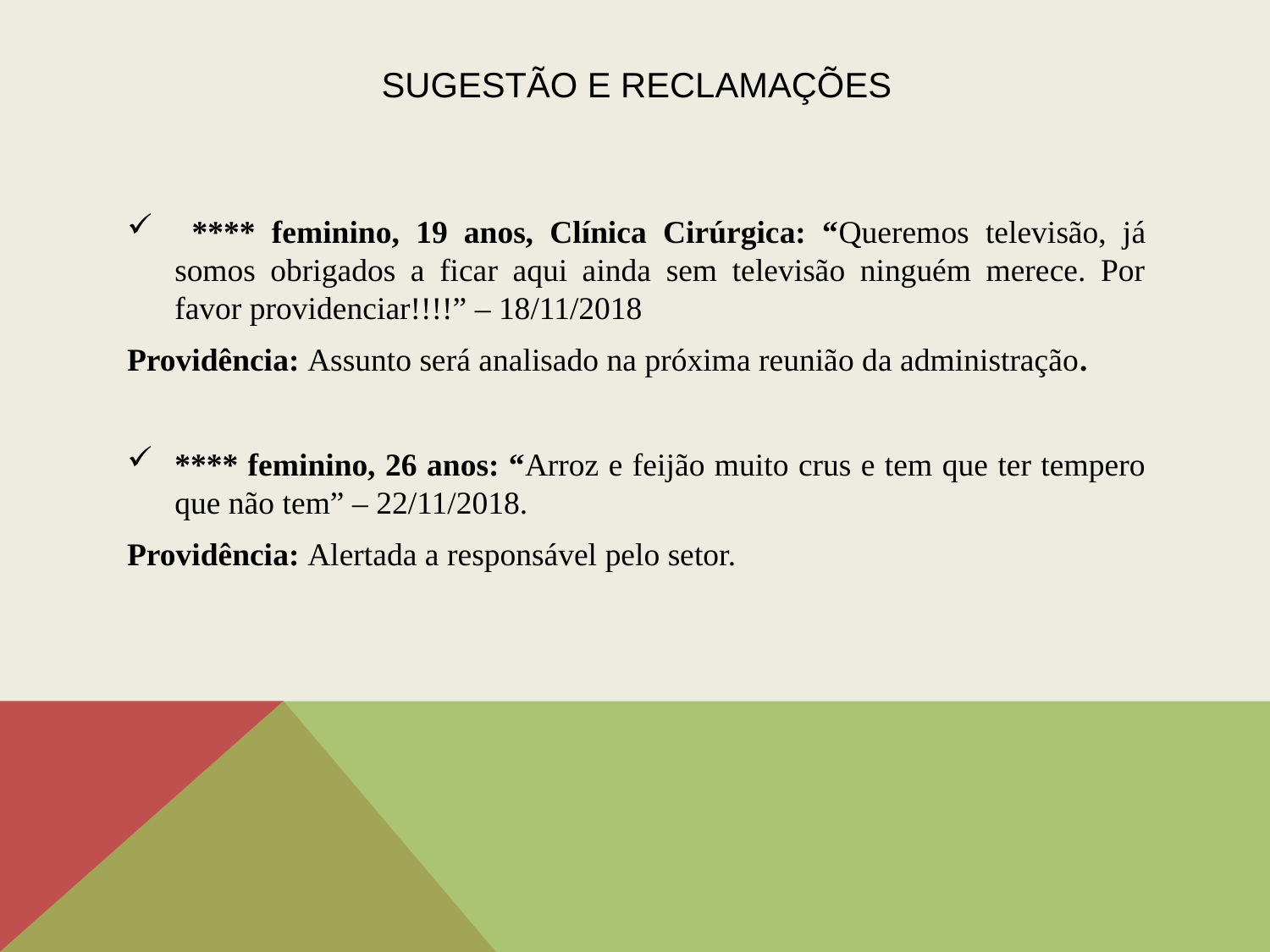

# Sugestão e RECLAMAÇÕES

 **** feminino, 19 anos, Clínica Cirúrgica: “Queremos televisão, já somos obrigados a ficar aqui ainda sem televisão ninguém merece. Por favor providenciar!!!!” – 18/11/2018
Providência: Assunto será analisado na próxima reunião da administração.

**** feminino, 26 anos: “Arroz e feijão muito crus e tem que ter tempero que não tem” – 22/11/2018.
Providência: Alertada a responsável pelo setor.